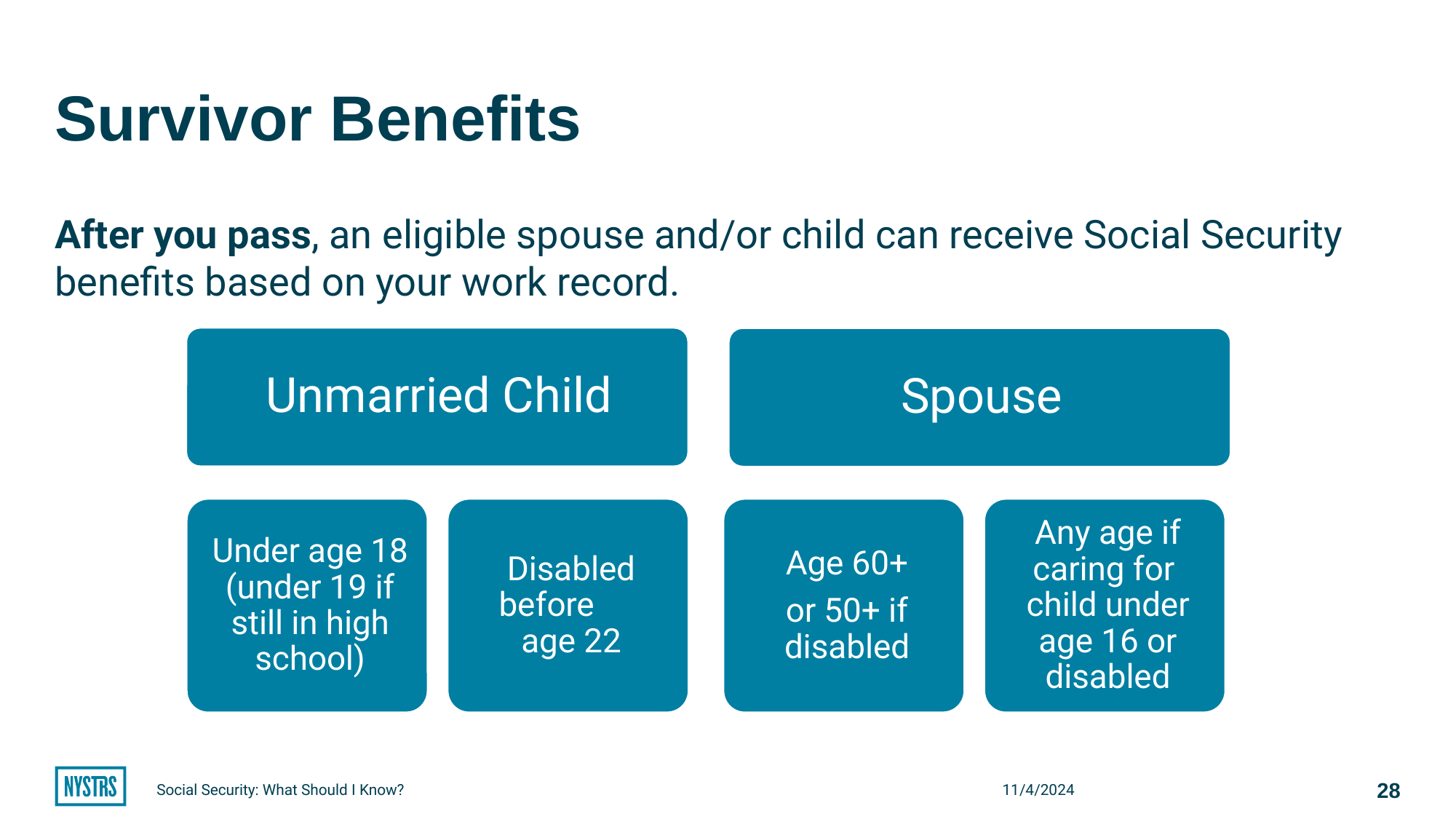

# Survivor Benefits
After you pass, an eligible spouse and/or child can receive Social Security benefits based on your work record.
Unmarried Child
Under age 18 (under 19 if still in high school)
Disabled before       age 22
Spouse
Age 60+
or 50+ if disabled
Any age if caring for  child under age 16 or disabled
Social Security: What Should I Know?
11/4/2024
28